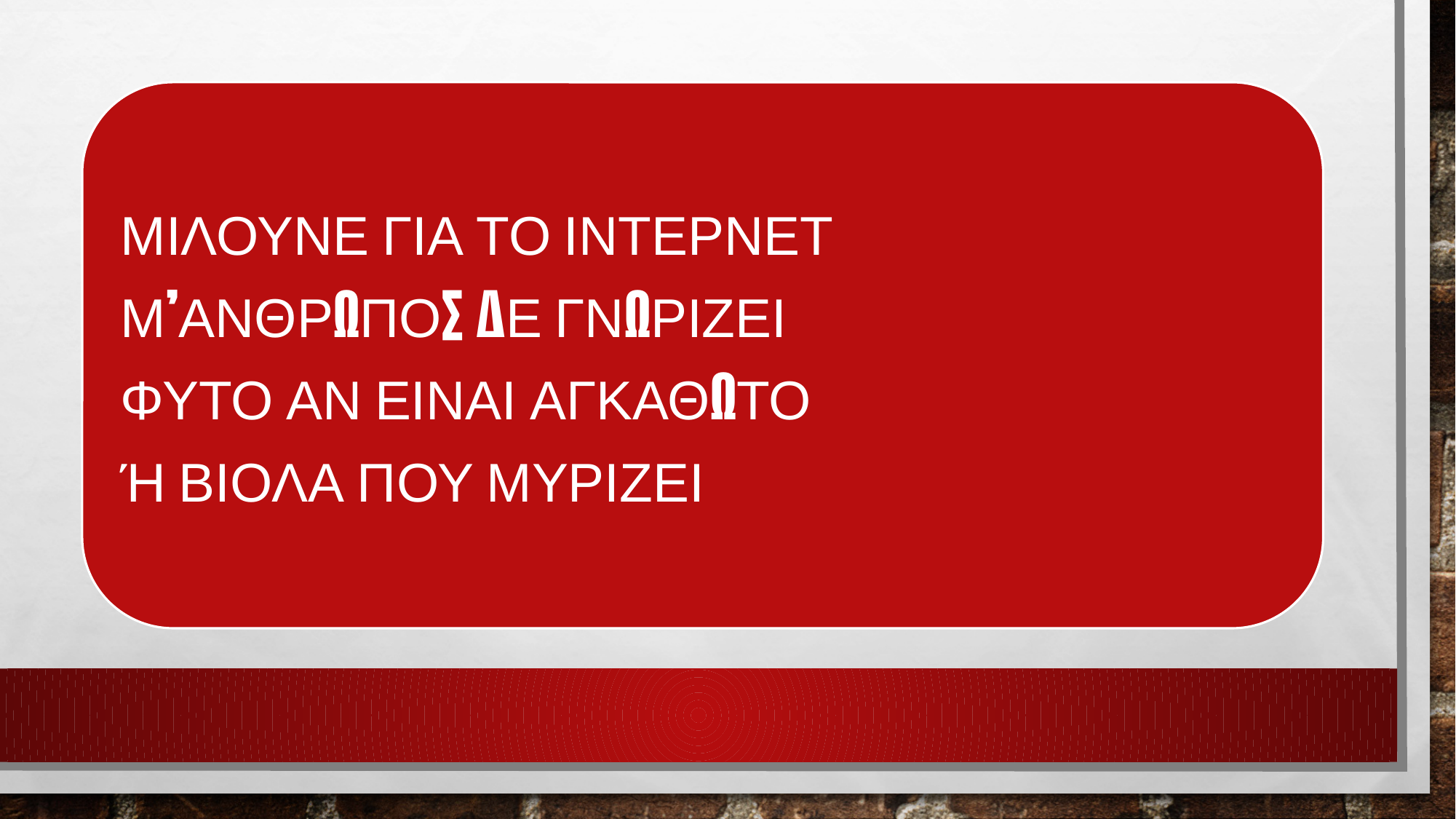

ΜΙΛΟΥΝΕ ΓΙΑ ΤΟ ΙΝΤΕΡΝΕΤ
Μ’ΑΝΘΡΩΠΟΣ ΔΕ ΓΝΩΡΙΖΕΙ
ΦΥΤΟ ΑΝ ΕΙΝΑΙ ΑΓΚΑΘΩΤΟ
Ή ΒΙΟΛΑ ΠΟΥ ΜΥΡΙΖΕΙ